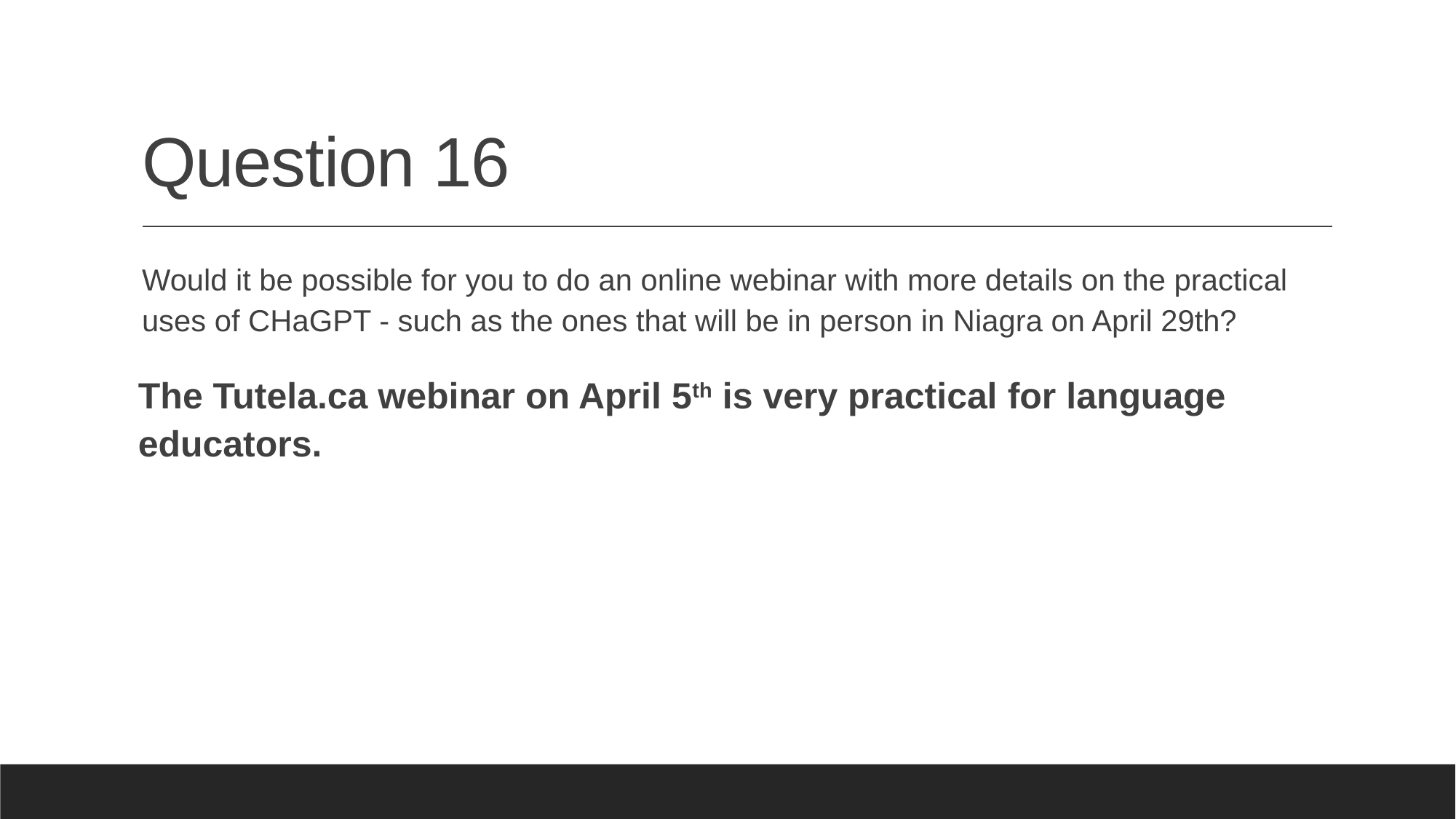

# Question 16
Would it be possible for you to do an online webinar with more details on the practical uses of CHaGPT - such as the ones that will be in person in Niagra on April 29th?
The Tutela.ca webinar on April 5th is very practical for language educators.